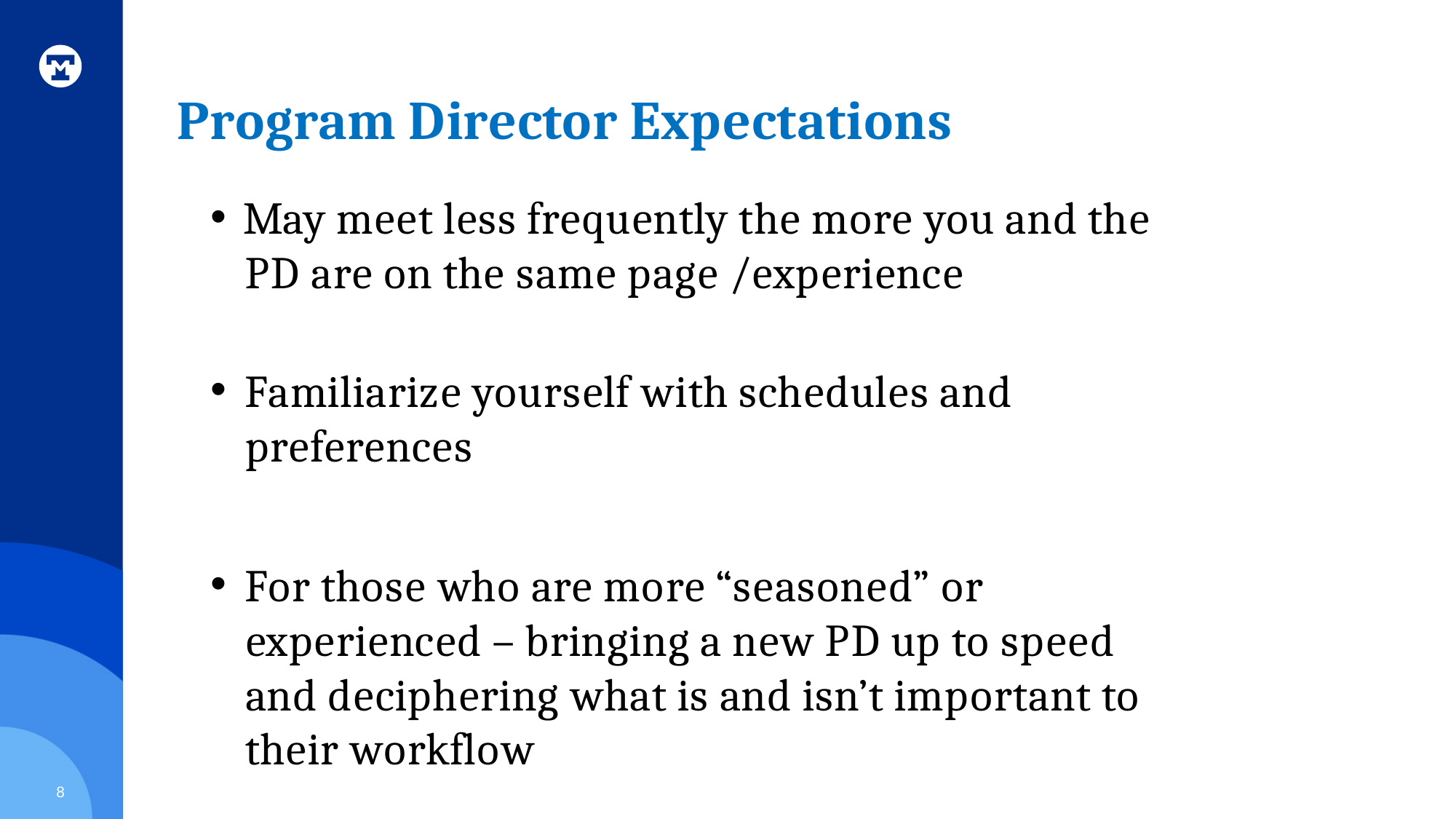

# Program Director Expectations
May meet less frequently the more you and the PD are on the same page /experience
Familiarize yourself with schedules and preferences

For those who are more “seasoned” or experienced – bringing a new PD up to speed and deciphering what is and isn’t important to their workflow

8